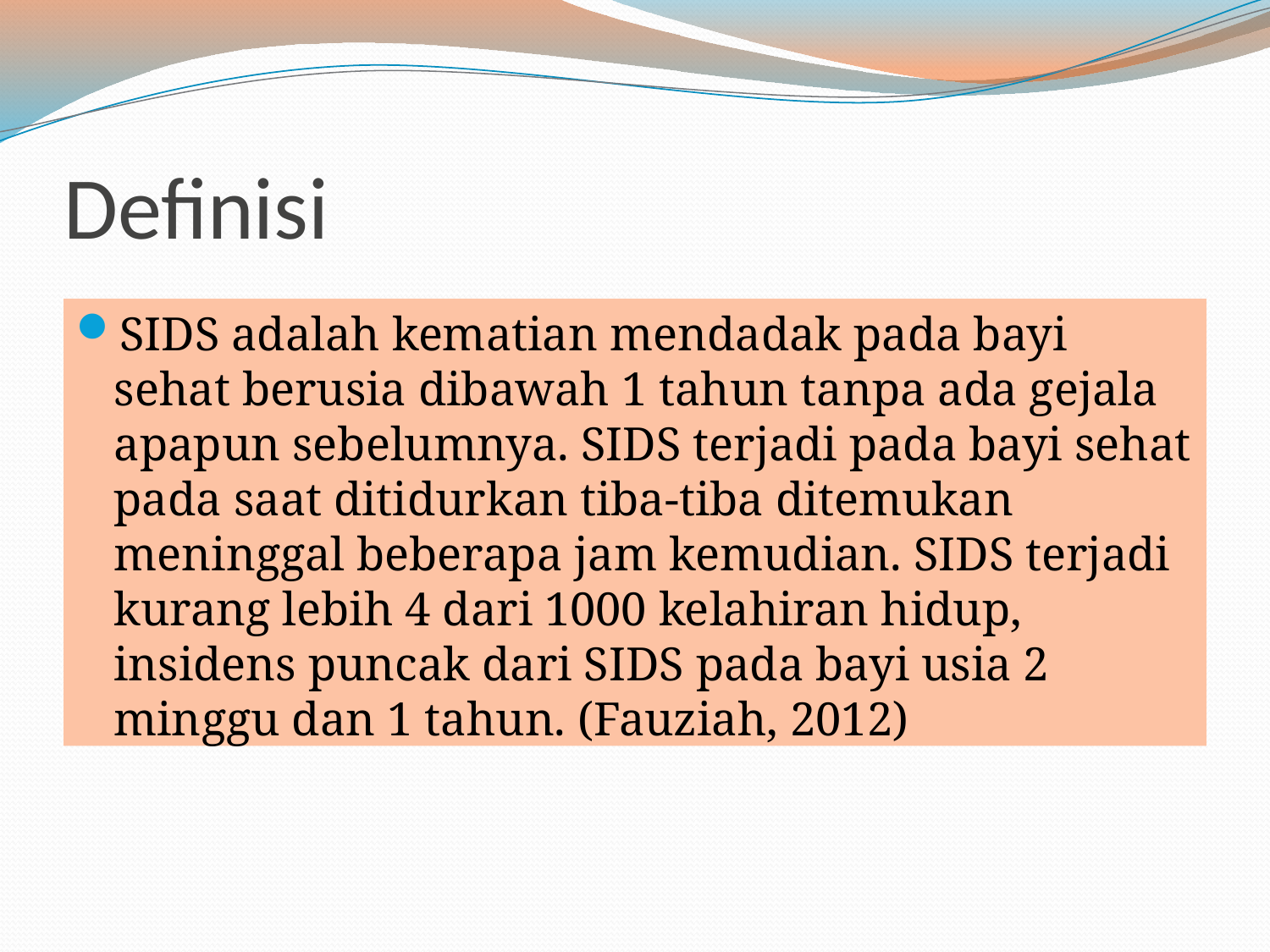

# Definisi
SIDS adalah kematian mendadak pada bayi sehat berusia dibawah 1 tahun tanpa ada gejala apapun sebelumnya. SIDS terjadi pada bayi sehat pada saat ditidurkan tiba-tiba ditemukan meninggal beberapa jam kemudian. SIDS terjadi kurang lebih 4 dari 1000 kelahiran hidup, insidens puncak dari SIDS pada bayi usia 2 minggu dan 1 tahun. (Fauziah, 2012)